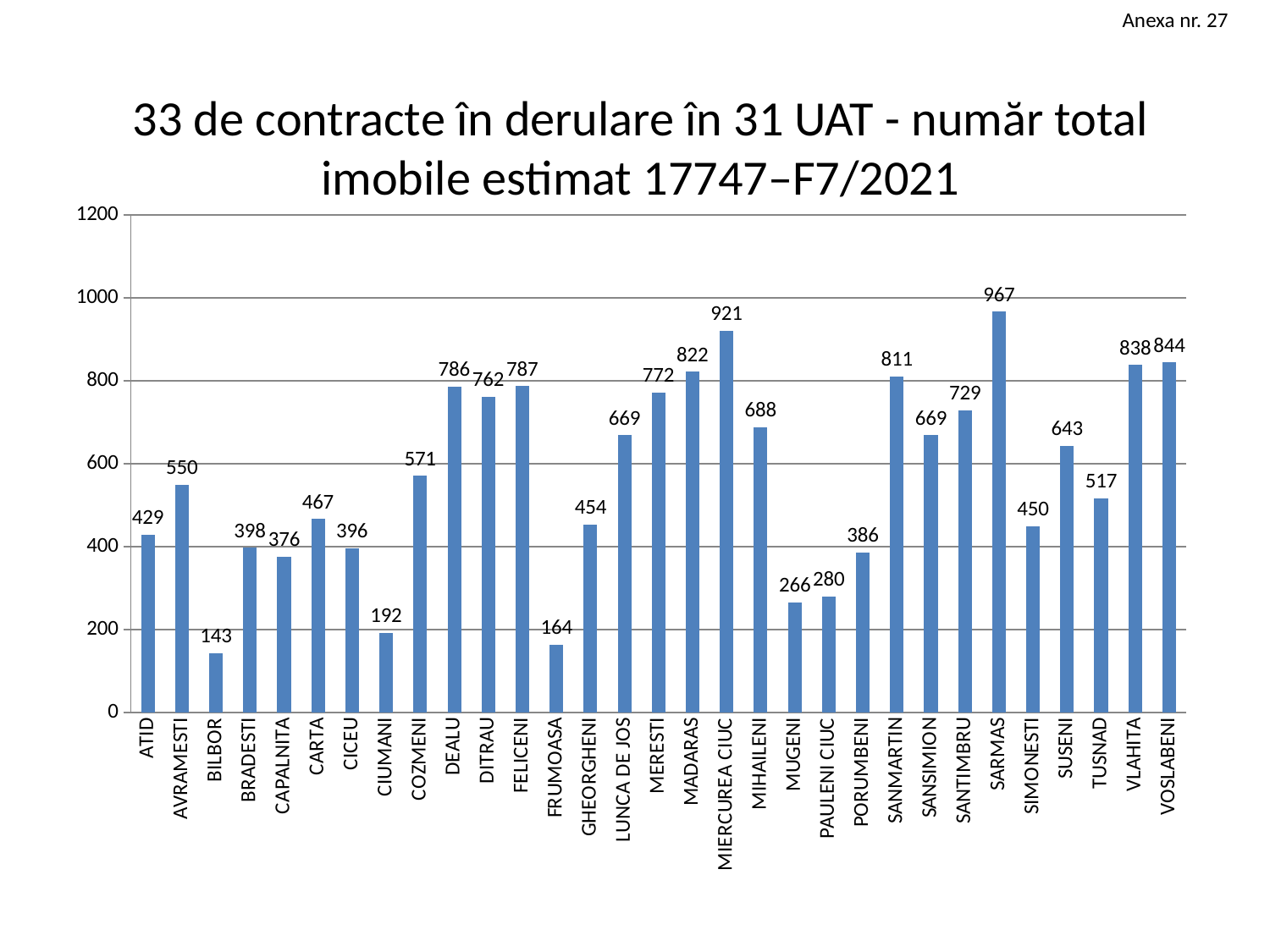

Anexa nr. 27
# 33 de contracte în derulare în 31 UAT - număr total imobile estimat 17747–F7/2021

### Chart

| Category | Series 1 |
|---|---|
| ATID | 429.0 |
| AVRAMESTI | 550.0 |
| BILBOR | 143.0 |
| BRADESTI | 398.0 |
| CAPALNITA | 376.0 |
| CARTA | 467.0 |
| CICEU | 396.0 |
| CIUMANI | 192.0 |
| COZMENI | 571.0 |
| DEALU | 786.0 |
| DITRAU | 762.0 |
| FELICENI | 787.0 |
| FRUMOASA | 164.0 |
| GHEORGHENI | 454.0 |
| LUNCA DE JOS | 669.0 |
| MERESTI | 772.0 |
| MADARAS | 822.0 |
| MIERCUREA CIUC | 921.0 |
| MIHAILENI | 688.0 |
| MUGENI | 266.0 |
| PAULENI CIUC | 280.0 |
| PORUMBENI | 386.0 |
| SANMARTIN | 811.0 |
| SANSIMION | 669.0 |
| SANTIMBRU | 729.0 |
| SARMAS | 967.0 |
| SIMONESTI | 450.0 |
| SUSENI | 643.0 |
| TUSNAD | 517.0 |
| VLAHITA | 838.0 |
| VOSLABENI | 844.0 |